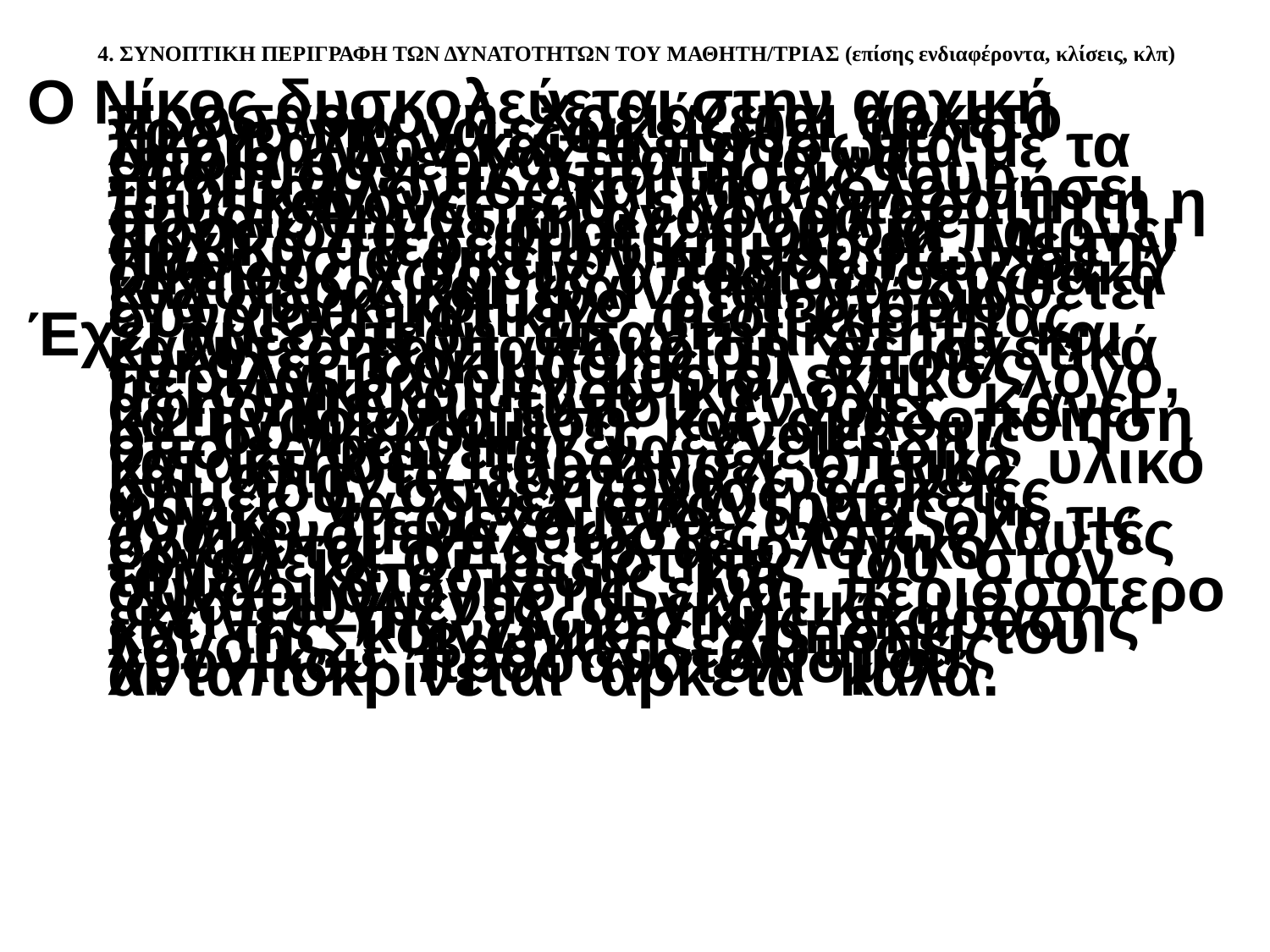

# 4. ΣΥΝΟΠΤΙΚΗ ΠΕΡΙΓΡΑΦΗ ΤΩΝ ΔΥΝΑΤΟΤΗΤΩΝ ΤΟΥ ΜΑΘΗΤΗ/ΤΡΙΑΣ (επίσης ενδιαφέροντα, κλίσεις, κλπ)
Ο Νίκος δυσκολεύεται στην αρχική προσαρμογή. Χρειάζεται αρκετό χρόνο για να εξοικειωθεί  με το περιβάλλον και τα πρόσωπα με τα οποία συνεργάζεται. Για να εφαρμόσει τις απαιτήσεις του περιβάλλοντος και να ακολουθήσει τους κανόνες του, είναι απαραίτητη η συναισθηματική αναφορά σε πρόσωπα-γέφυρες, η οποία παίρνει αρχικά στερεοτυπική μορφή. Με την παρουσία οικείων προσώπων σε οικείους χώρους αποδίδει σταδιακά καλύτερα  και  φαίνεται  να  διαθέτει ένα συγκεκριμένο  ρεπερτόριο  συναισθηματικής  αμοιβαιότητας.
Έχει αμεσότερη  απαντητικότητα  και  καλύτερη ανταπόκριση  σε  σχετικά  εύκολες  δοκιμασίες, οι  οποίες  περιλαμβάνουν  κυριολεκτικό  λόγο, με  συγκεκριμένου  και  όχι  αφηρημένου  τύπου  έννοιες. Κάνει  κατηγοριοποίηση  και  ομαδοποίηση  σε  συγκεκριμένες  έννοιες,  τις  οποίες φαίνεται  να  έχει  ήδη  κατακτήσει. Παρατηρεί  οπτικό  υλικό  και  απαντά  εύστοχα  ως  ενός  σημείου,  συνεχίζοντας  αρκετές  φορές  να  δίνει  απαντήσεις  με  λογικό  περιεχόμενο,  αλλά  όχι  τις  αναμενόμενα  σωστές,  όπως  αυτές  ορίζονται  από  το  αξιολογικό εργαλείο. Οι  δεξιότητές  του  στον  τομέα  κατασκευής  και  συναρμολόγησης  είναι  περισσότερο  αναπτυγμένες  συγκριτικά  με  εκείνες  της  γλωσσικής  έκφρασης  και  της  κοινωνικής  χρήσης  του  λόγου. Σε  βασικές  ερωτήσεις  χρονικού  προσανατολισμού  ανταποκρίνεται  αρκετά  καλά.